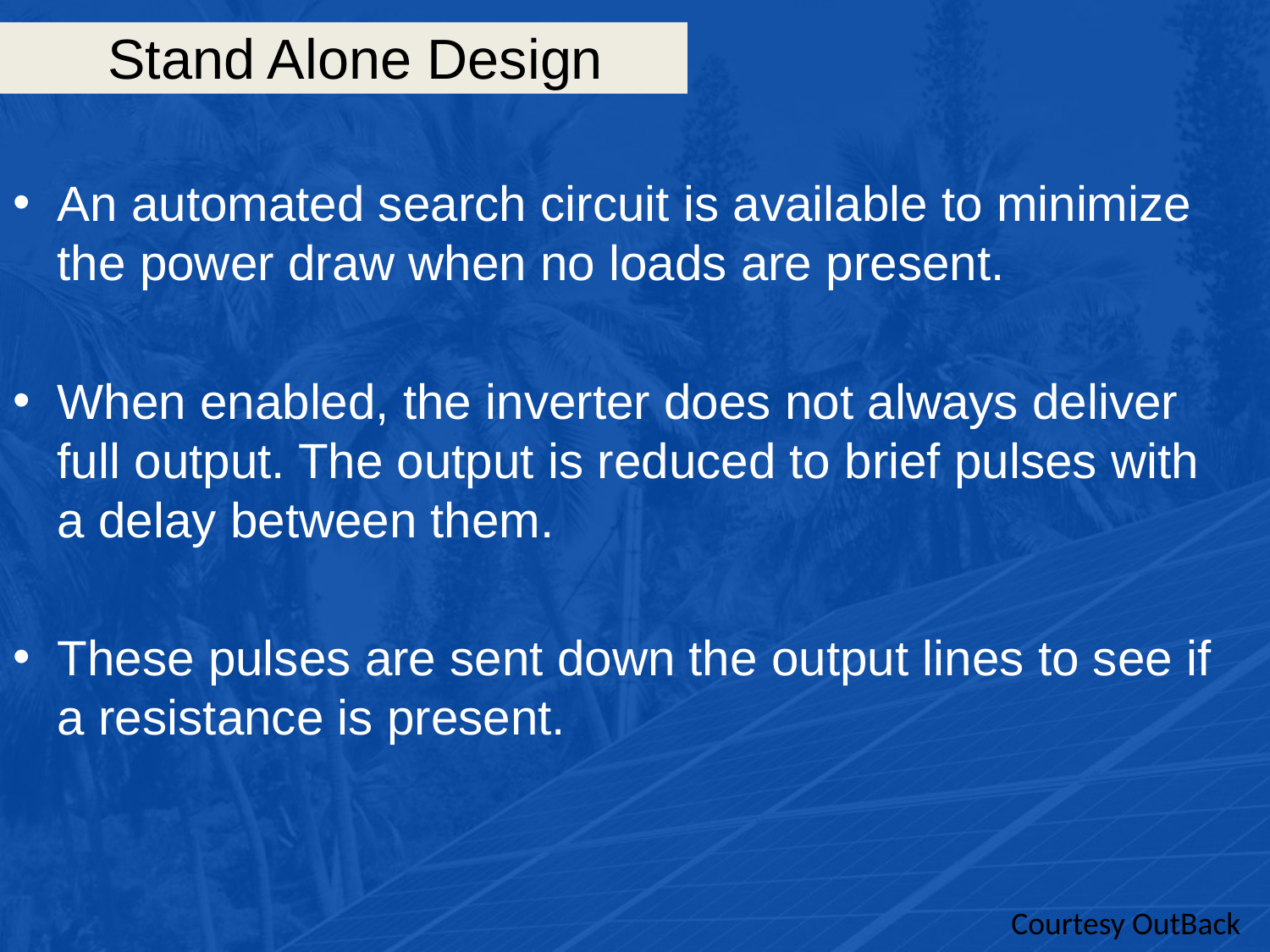

# Stand Alone Design
An automated search circuit is available to minimize the power draw when no loads are present.

When enabled, the inverter does not always deliver full output. The output is reduced to brief pulses with a delay between them.

These pulses are sent down the output lines to see if a resistance is present.

Courtesy OutBack